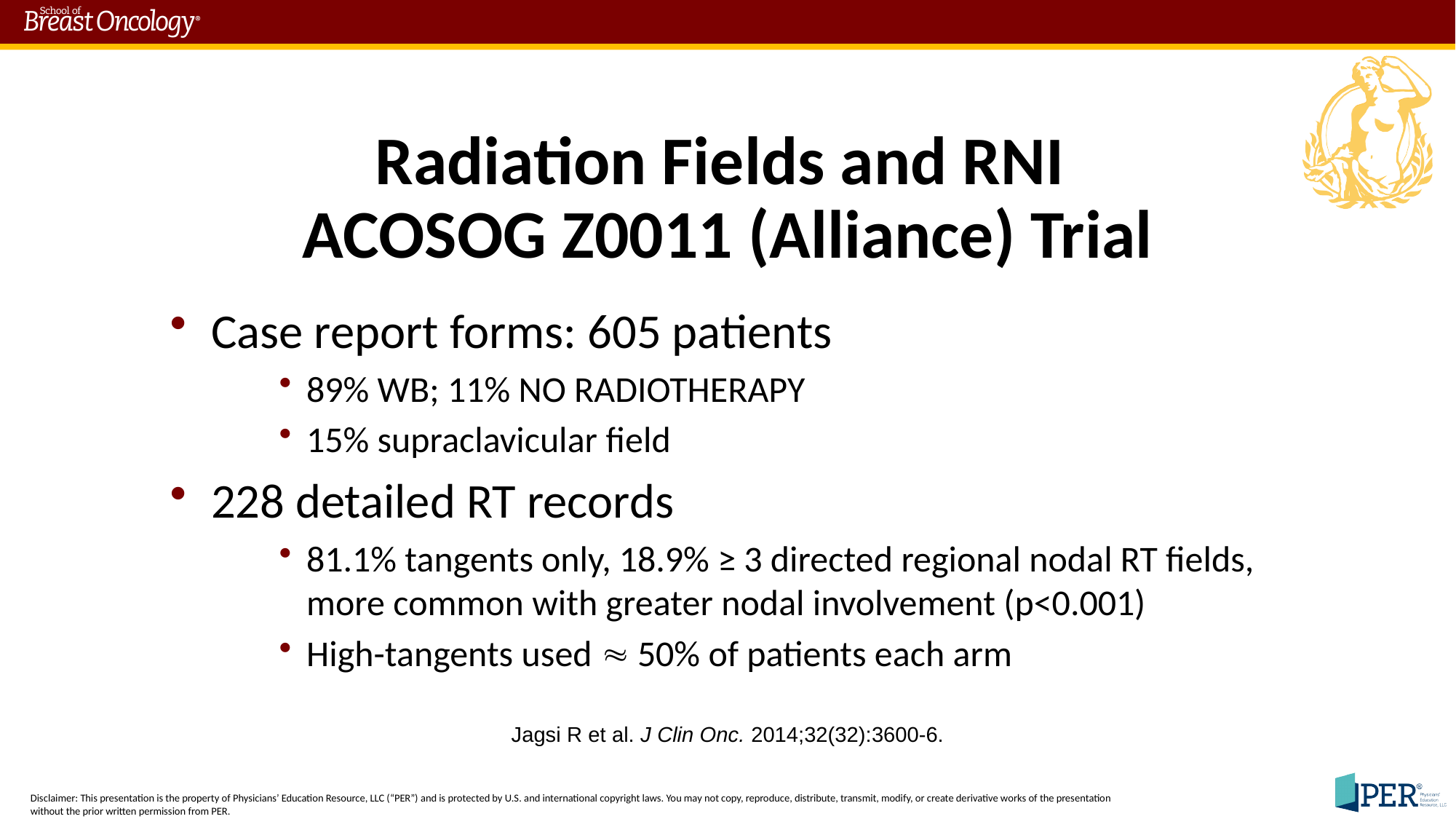

Radiation Fields and RNI
ACOSOG Z0011 (Alliance) Trial
Case report forms: 605 patients
89% WB; 11% NO RADIOTHERAPY
15% supraclavicular field
228 detailed RT records
81.1% tangents only, 18.9% ≥ 3 directed regional nodal RT fields, more common with greater nodal involvement (p<0.001)
High-tangents used ≈ 50% of patients each arm

Jagsi R et al. J Clin Onc. 2014;32(32):3600-6.